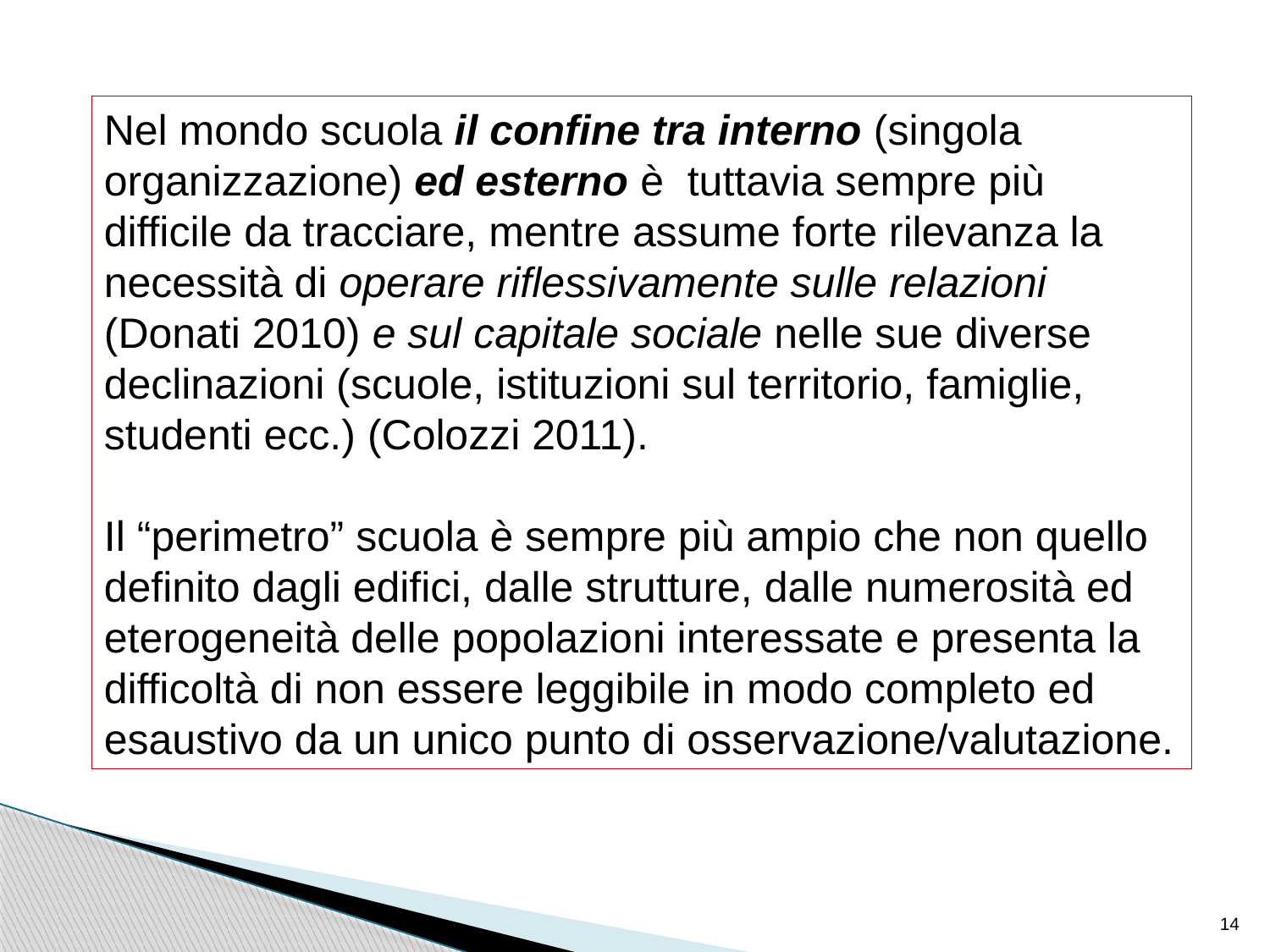

Nel mondo scuola il confine tra interno (singola organizzazione) ed esterno è  tuttavia sempre più difficile da tracciare, mentre assume forte rilevanza la necessità di operare riflessivamente sulle relazioni (Donati 2010) e sul capitale sociale nelle sue diverse declinazioni (scuole, istituzioni sul territorio, famiglie, studenti ecc.) (Colozzi 2011).

Il “perimetro” scuola è sempre più ampio che non quello definito dagli edifici, dalle strutture, dalle numerosità ed eterogeneità delle popolazioni interessate e presenta la difficoltà di non essere leggibile in modo completo ed esaustivo da un unico punto di osservazione/valutazione.
14